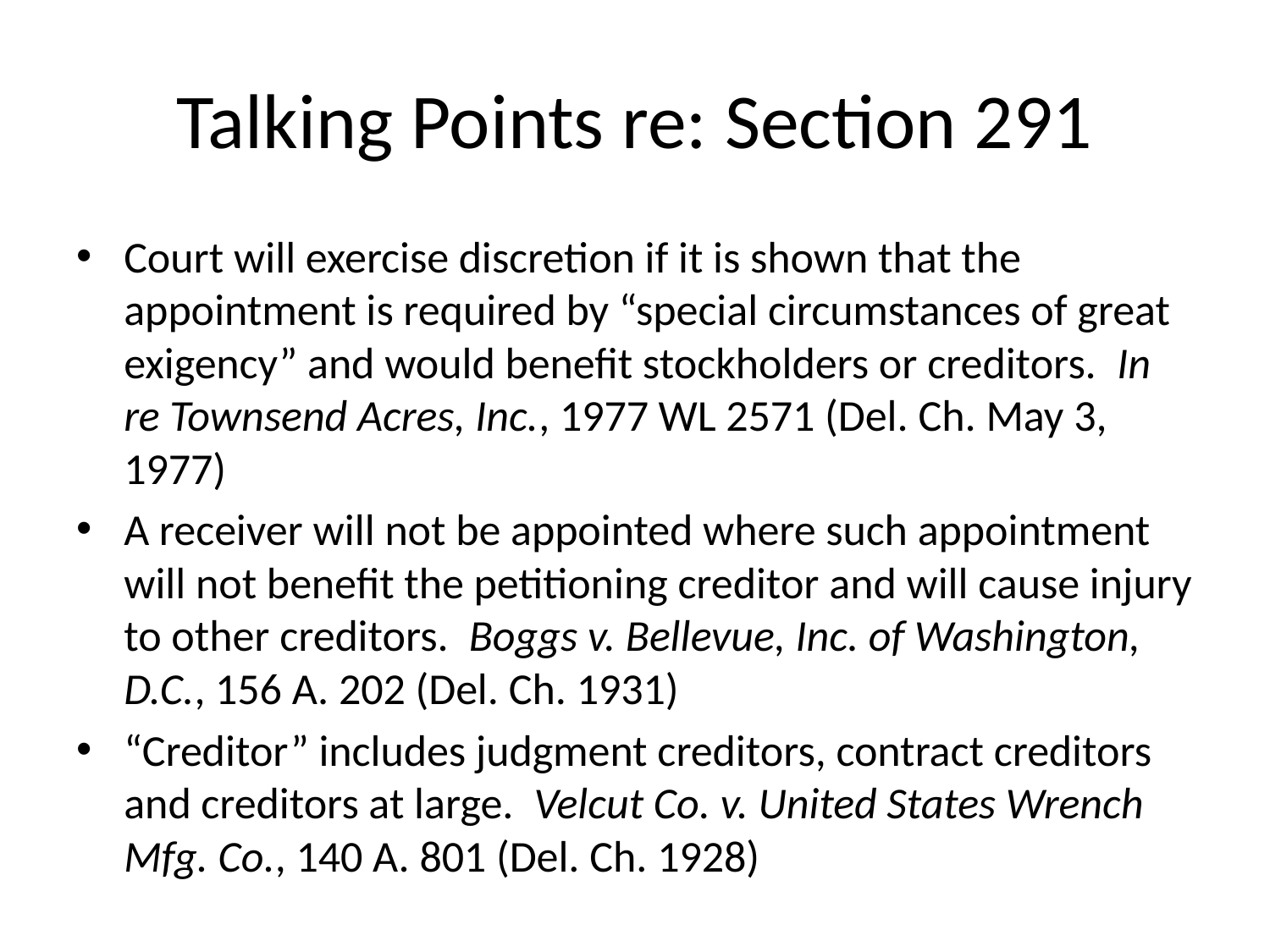

# Talking Points re: Section 291
Court will exercise discretion if it is shown that the appointment is required by “special circumstances of great exigency” and would benefit stockholders or creditors.  In re Townsend Acres, Inc., 1977 WL 2571 (Del. Ch. May 3, 1977)
A receiver will not be appointed where such appointment will not benefit the petitioning creditor and will cause injury to other creditors.  Boggs v. Bellevue, Inc. of Washington, D.C., 156 A. 202 (Del. Ch. 1931)
“Creditor” includes judgment creditors, contract creditors and creditors at large.  Velcut Co. v. United States Wrench Mfg. Co., 140 A. 801 (Del. Ch. 1928)